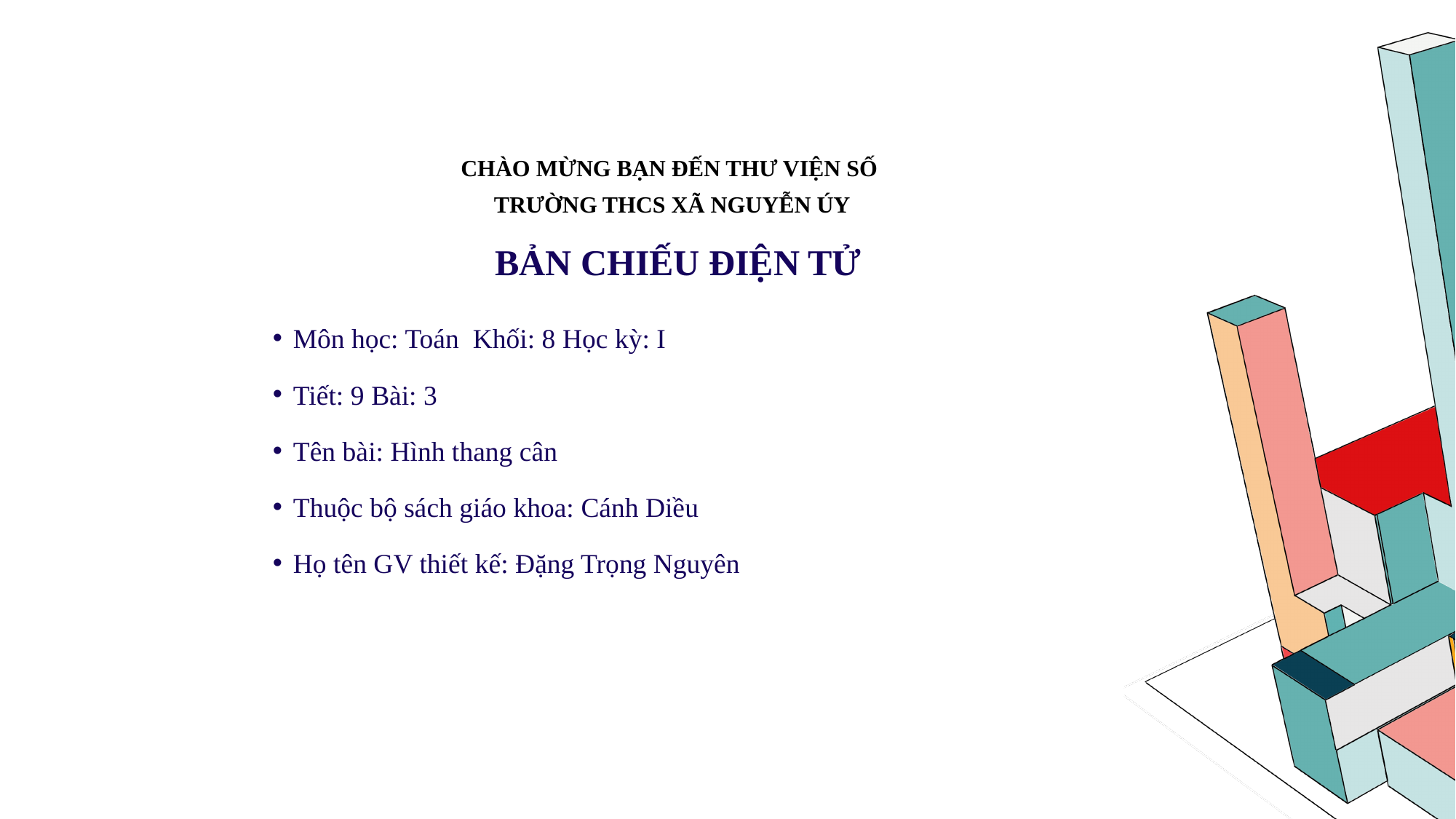

# Chào mừng bạn đến thư viện số trường thcs xã nguyễn ÚY
BẢN CHIẾU ĐIỆN TỬ
Môn học: Toán  Khối: 8 Học kỳ: I
Tiết: 9 Bài: 3
Tên bài: Hình thang cân
Thuộc bộ sách giáo khoa: Cánh Diều
Họ tên GV thiết kế: Đặng Trọng Nguyên